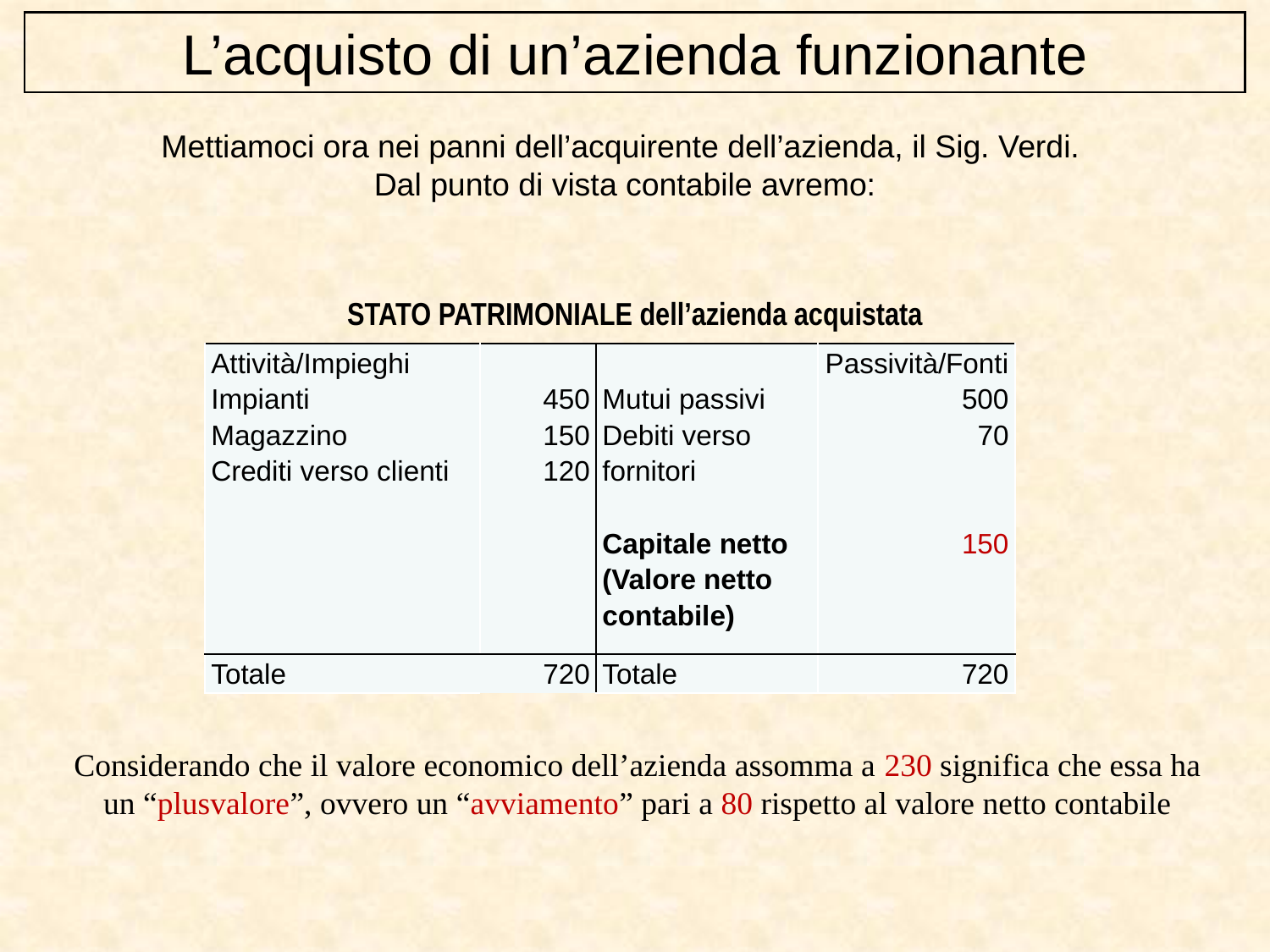

L’acquisto di un’azienda funzionante
Mettiamoci ora nei panni dell’acquirente dell’azienda, il Sig. Verdi.
Dal punto di vista contabile avremo:
STATO PATRIMONIALE dell’azienda acquistata
| Attività/Impieghi Impianti Magazzino Crediti verso clienti | 450 150 120 | Mutui passivi Debiti verso fornitori   Capitale netto (Valore netto contabile) | Passività/Fonti 500 70   150 |
| --- | --- | --- | --- |
| Totale | 720 | Totale | 720 |
Considerando che il valore economico dell’azienda assomma a 230 significa che essa ha un “plusvalore”, ovvero un “avviamento” pari a 80 rispetto al valore netto contabile